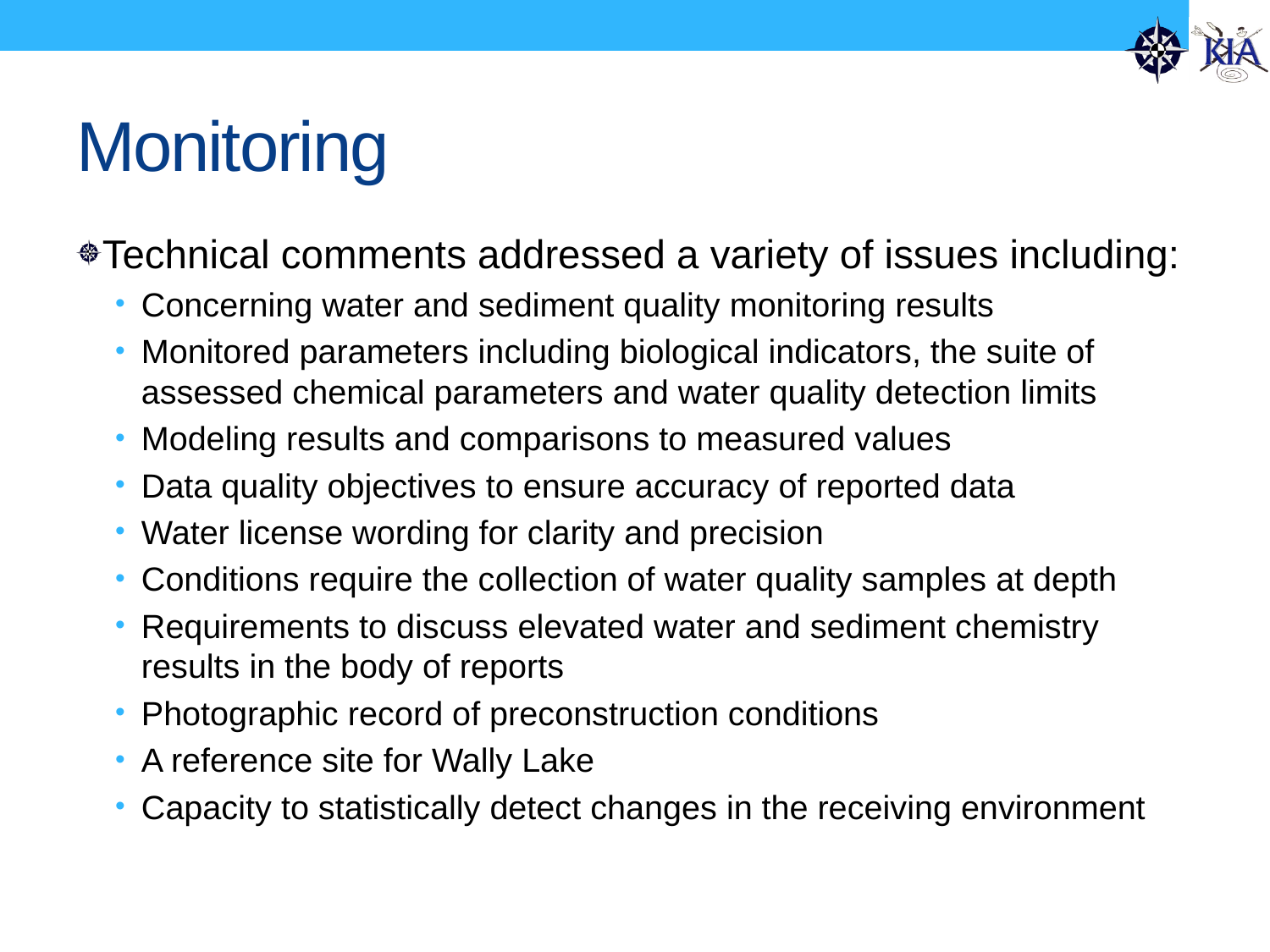

# Monitoring
Technical comments addressed a variety of issues including:
Concerning water and sediment quality monitoring results
Monitored parameters including biological indicators, the suite of assessed chemical parameters and water quality detection limits
Modeling results and comparisons to measured values
Data quality objectives to ensure accuracy of reported data
Water license wording for clarity and precision
Conditions require the collection of water quality samples at depth
Requirements to discuss elevated water and sediment chemistry results in the body of reports
Photographic record of preconstruction conditions
A reference site for Wally Lake
Capacity to statistically detect changes in the receiving environment